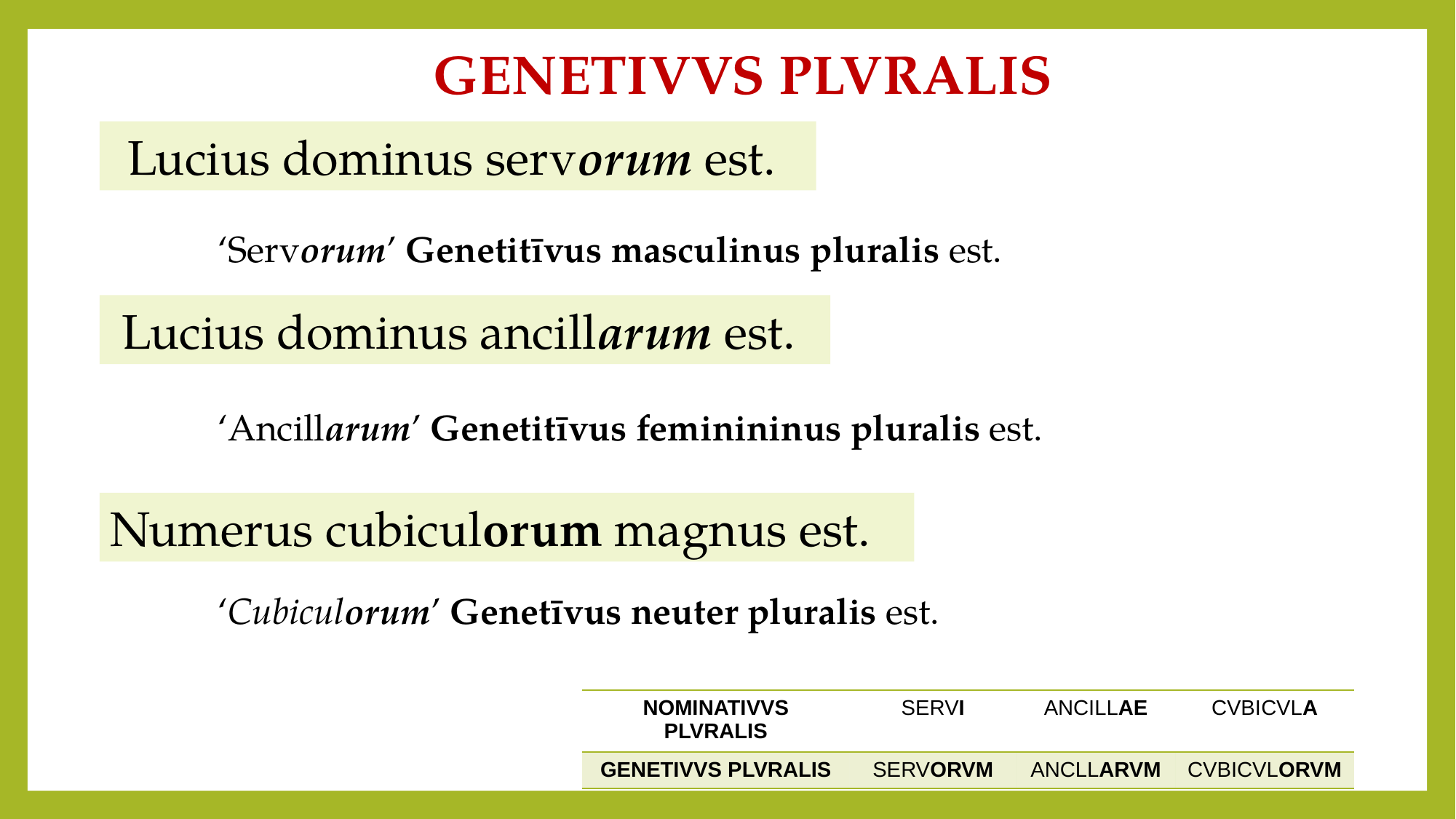

GENETIVVS PLVRALIS
Lucius dominus servorum est.
‘Servorum’ Genetitīvus masculinus pluralis est.
Lucius dominus ancillarum est.
‘Ancillarum’ Genetitīvus feminininus pluralis est.
Numerus cubiculorum magnus est.
‘Cubiculorum’ Genetīvus neuter pluralis est.
| NOMINATIVVS PLVRALIS | SERVI | ANCILLAE | CVBICVLA |
| --- | --- | --- | --- |
| GENETIVVS PLVRALIS | SERVORVM | ANCLLARVM | CVBICVLORVM |